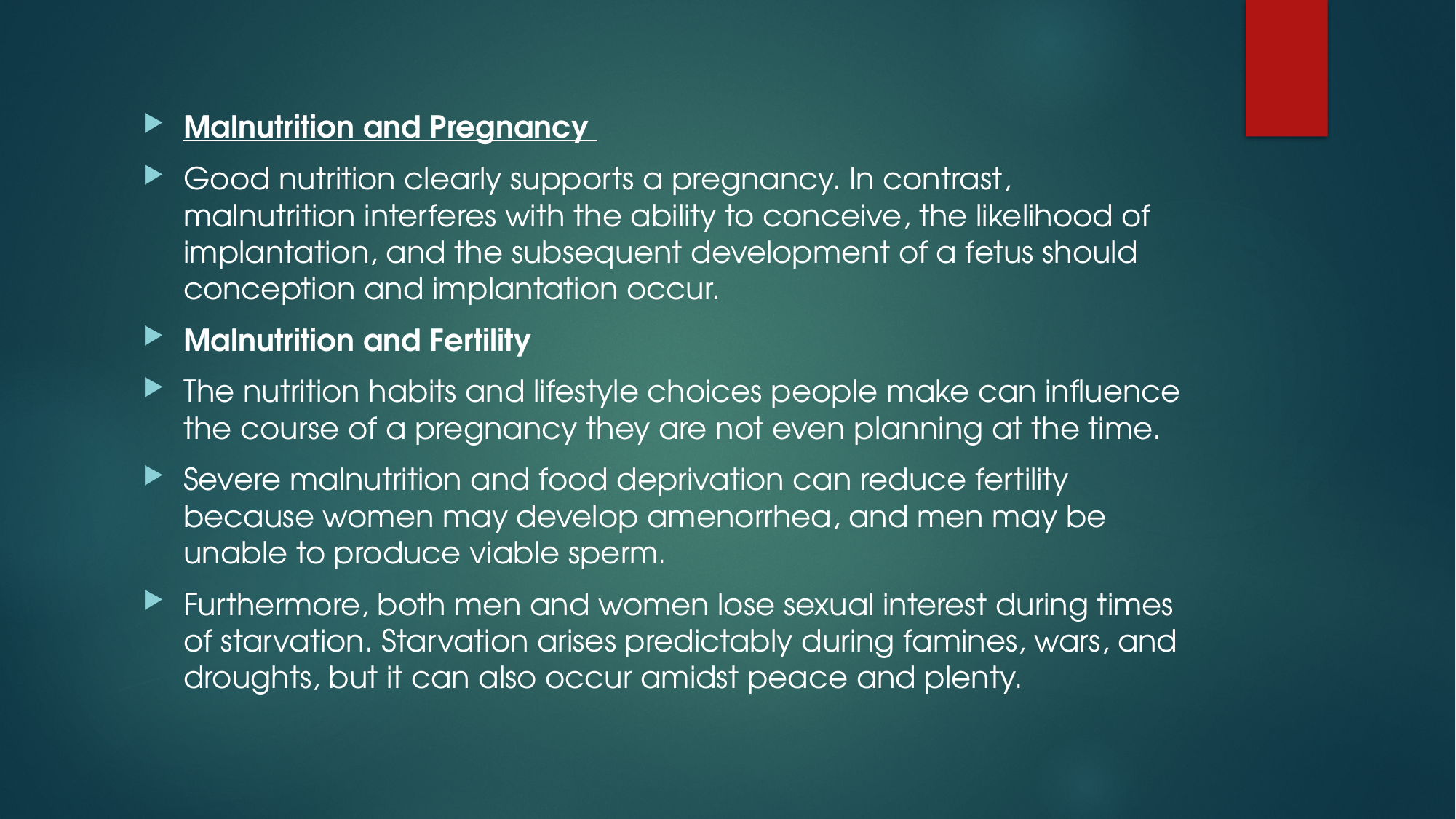

Malnutrition and Pregnancy
Good nutrition clearly supports a pregnancy. In contrast, malnutrition interferes with the ability to conceive, the likelihood of implantation, and the subsequent development of a fetus should conception and implantation occur.
Malnutrition and Fertility
The nutrition habits and lifestyle choices people make can influence the course of a pregnancy they are not even planning at the time.
Severe malnutrition and food deprivation can reduce fertility because women may develop amenorrhea, and men may be unable to produce viable sperm.
Furthermore, both men and women lose sexual interest during times of starvation. Starvation arises predictably during famines, wars, and droughts, but it can also occur amidst peace and plenty.